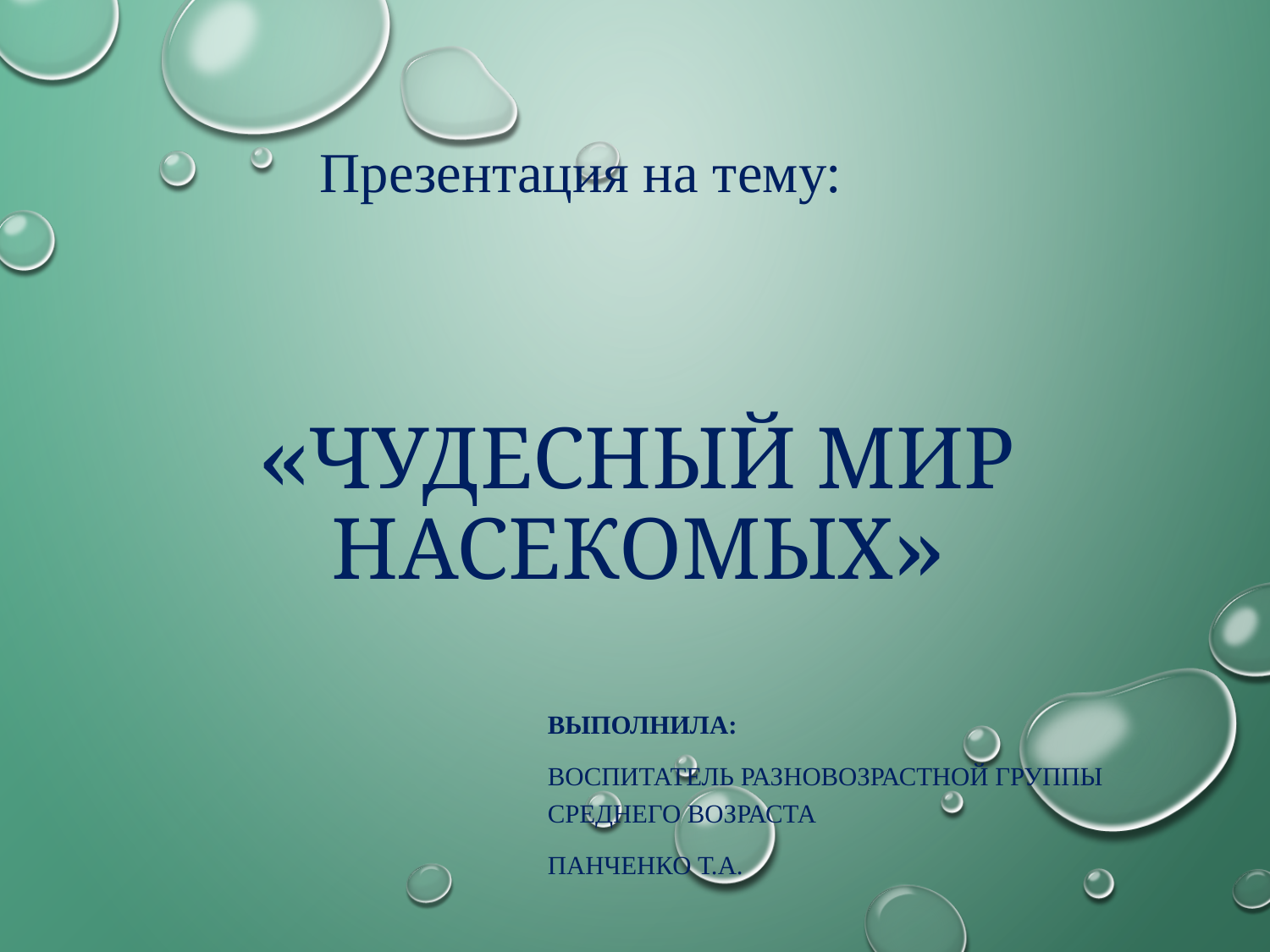

Презентация на тему:
# «Чудесный мир насекомых»
Выполнила:
воспитатель разновозрастной группы среднего возраста
Панченко Т.А.